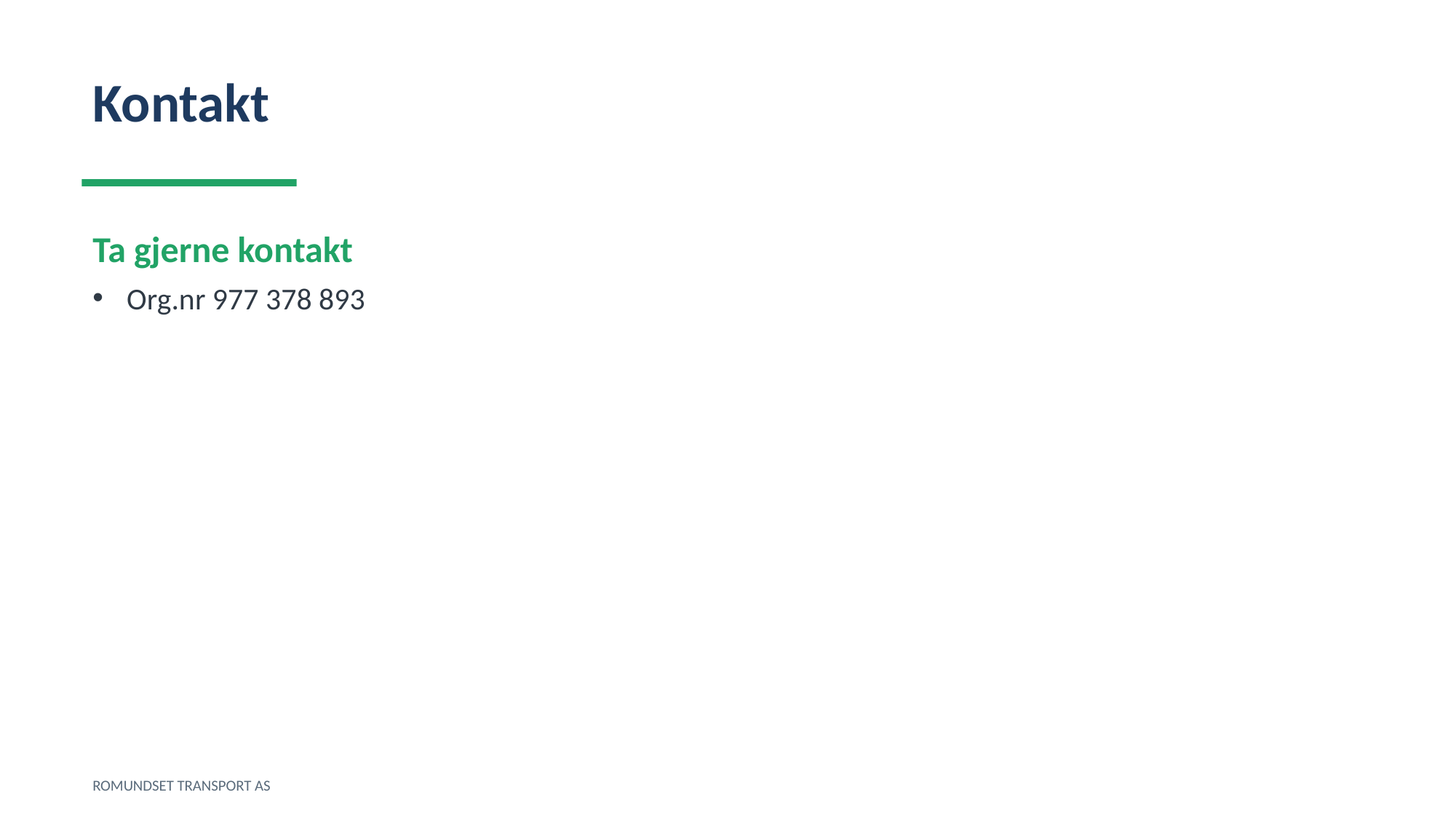

Kontakt

Ta gjerne kontakt
Org.nr 977 378 893
ROMUNDSET TRANSPORT AS